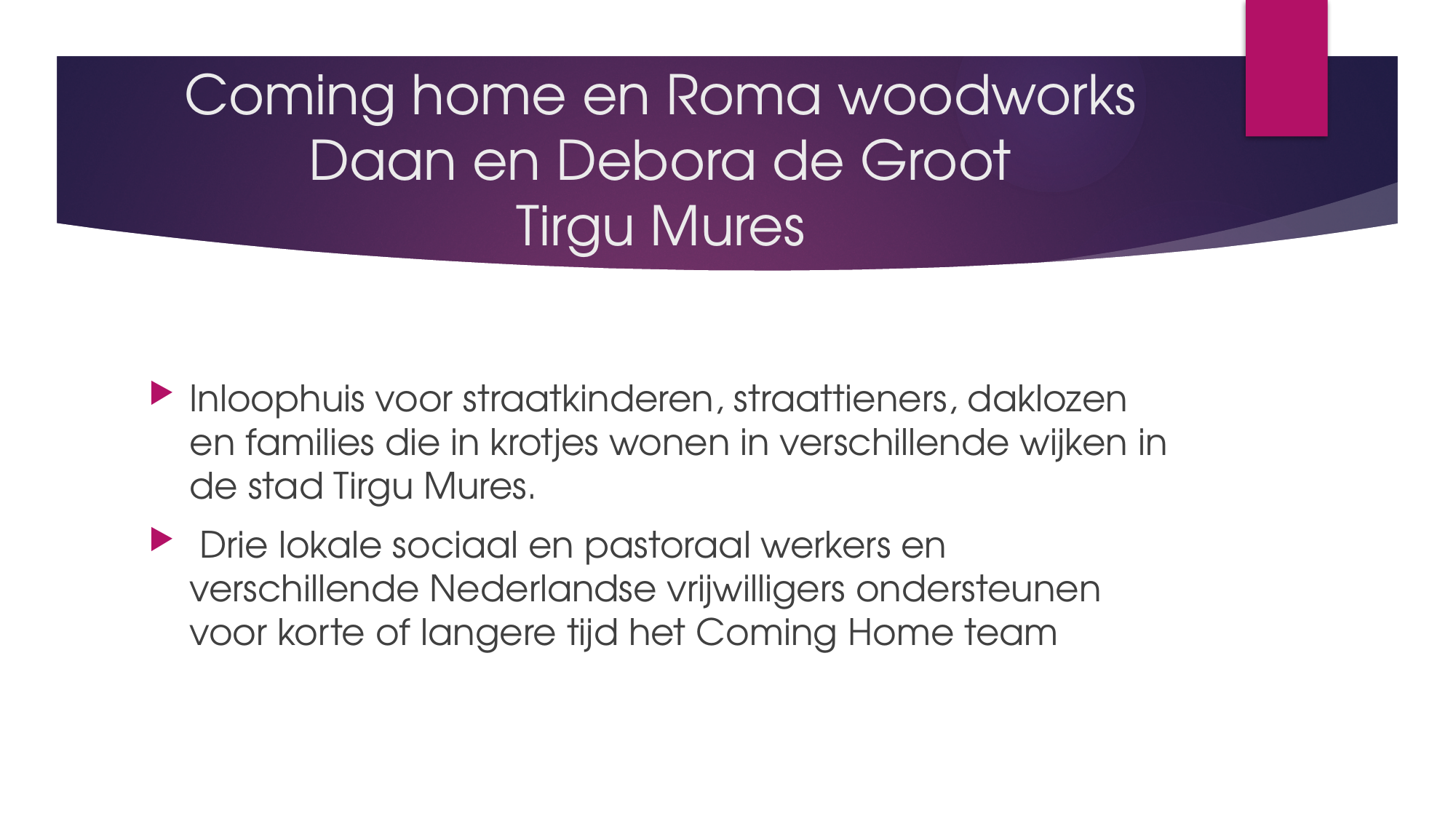

# Coming home en Roma woodworks Daan en Debora de Groot Tirgu Mures

Inloophuis voor straatkinderen, straattieners, daklozen en families die in krotjes wonen in verschillende wijken in de stad Tirgu Mures.
 Drie lokale sociaal en pastoraal werkers en verschillende Nederlandse vrijwilligers ondersteunen voor korte of langere tijd het Coming Home team